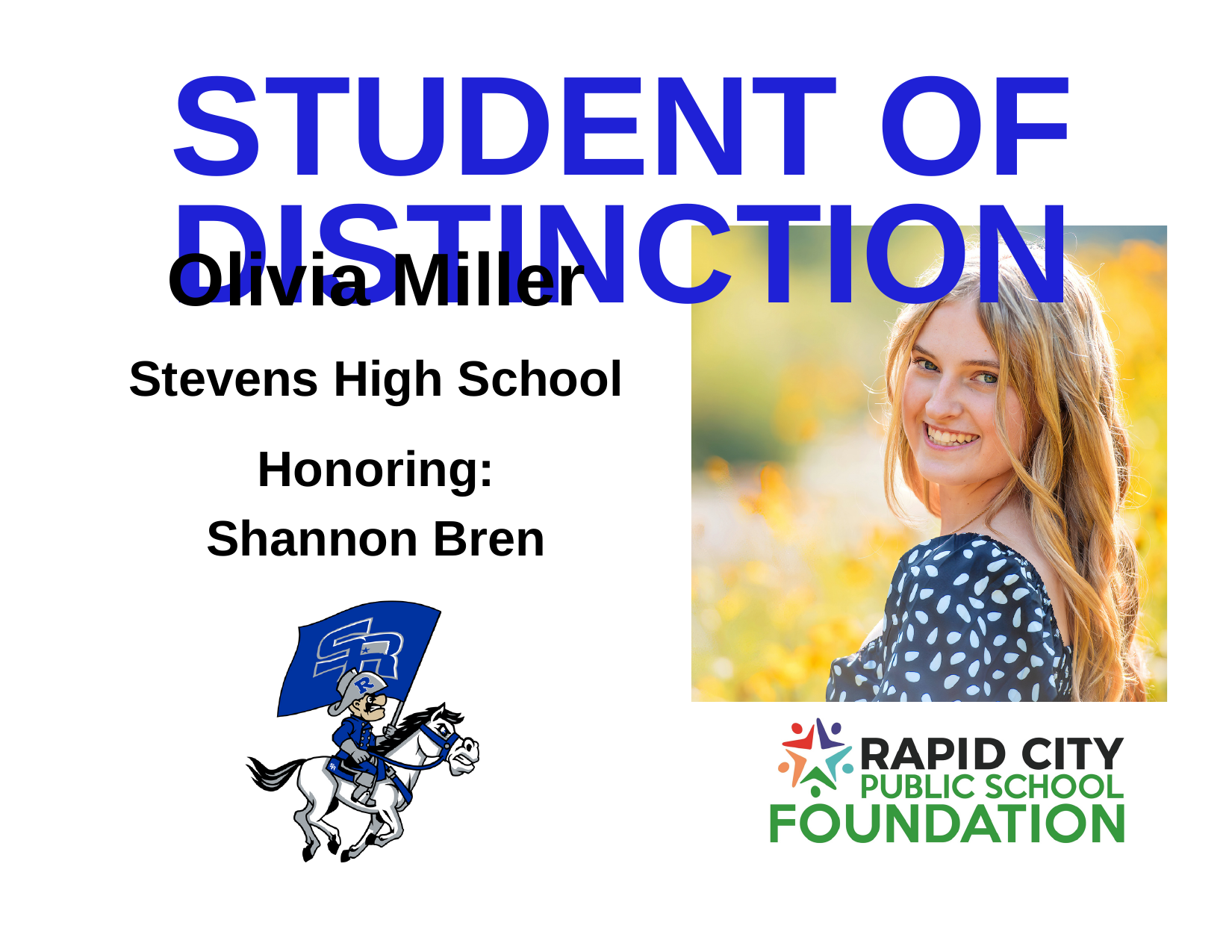

STUDENT OF DISTINCTION
Olivia Miller
Stevens High School
Honoring:
Shannon Bren